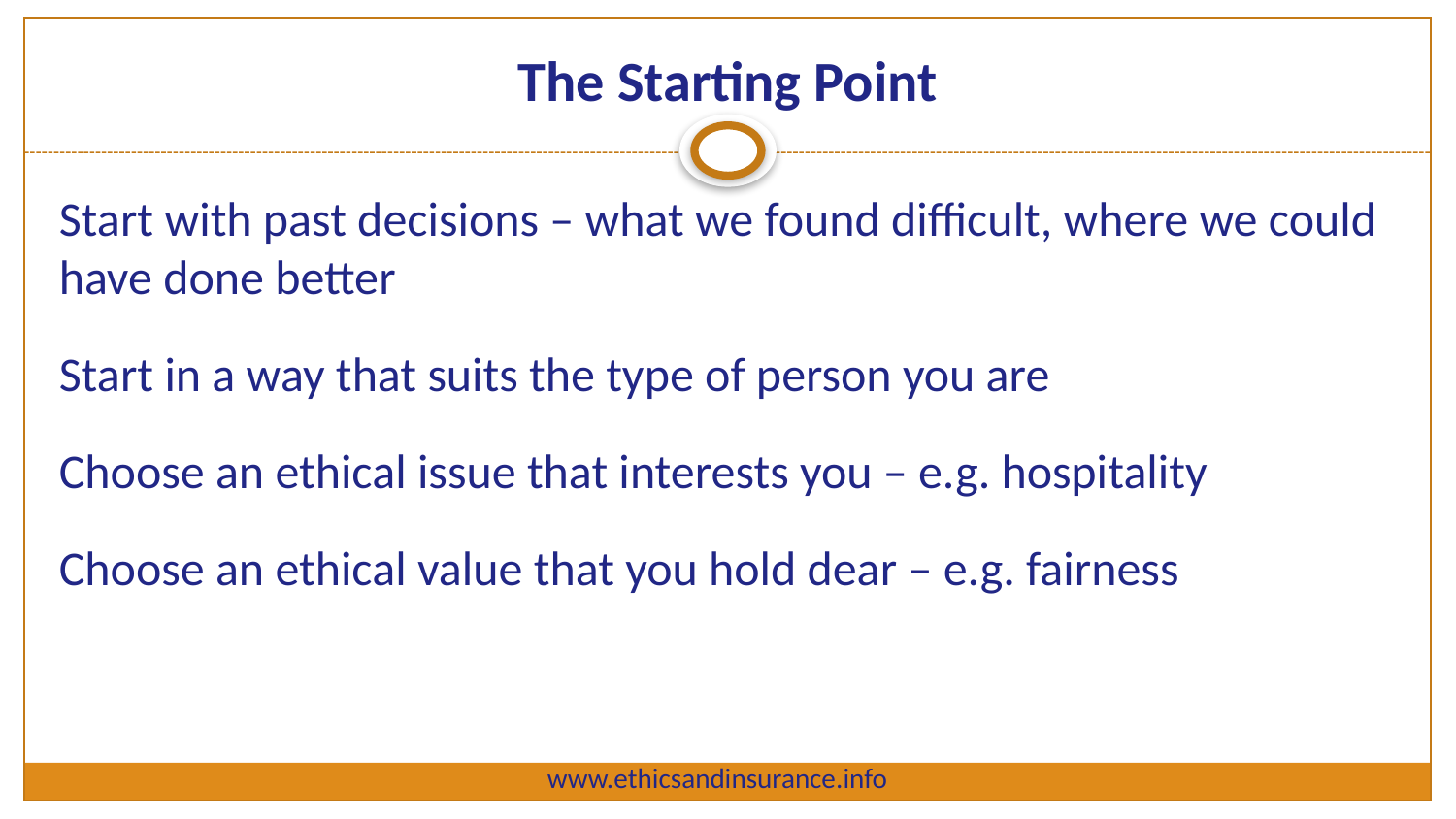

# The Starting Point
Start with past decisions – what we found difficult, where we could have done better
Start in a way that suits the type of person you are
Choose an ethical issue that interests you – e.g. hospitality
Choose an ethical value that you hold dear – e.g. fairness
www.ethicsandinsurance.info